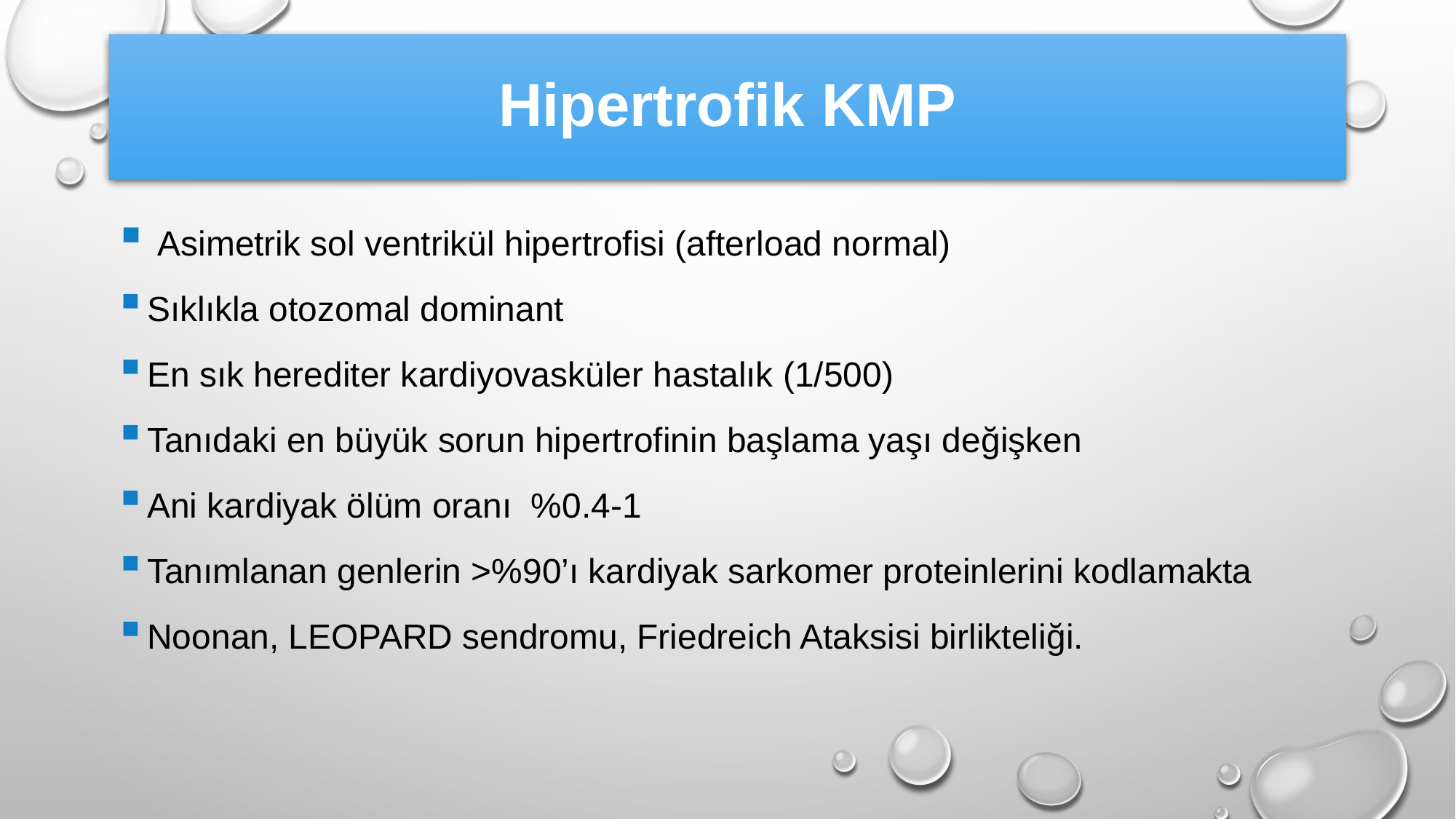

# Hipertrofik KMP
 Asimetrik sol ventrikül hipertrofisi (afterload normal)
Sıklıkla otozomal dominant
En sık herediter kardiyovasküler hastalık (1/500)
Tanıdaki en büyük sorun hipertrofinin başlama yaşı değişken
Ani kardiyak ölüm oranı  %0.4-1
Tanımlanan genlerin >%90’ı kardiyak sarkomer proteinlerini kodlamakta
Noonan, LEOPARD sendromu, Friedreich Ataksisi birlikteliği.